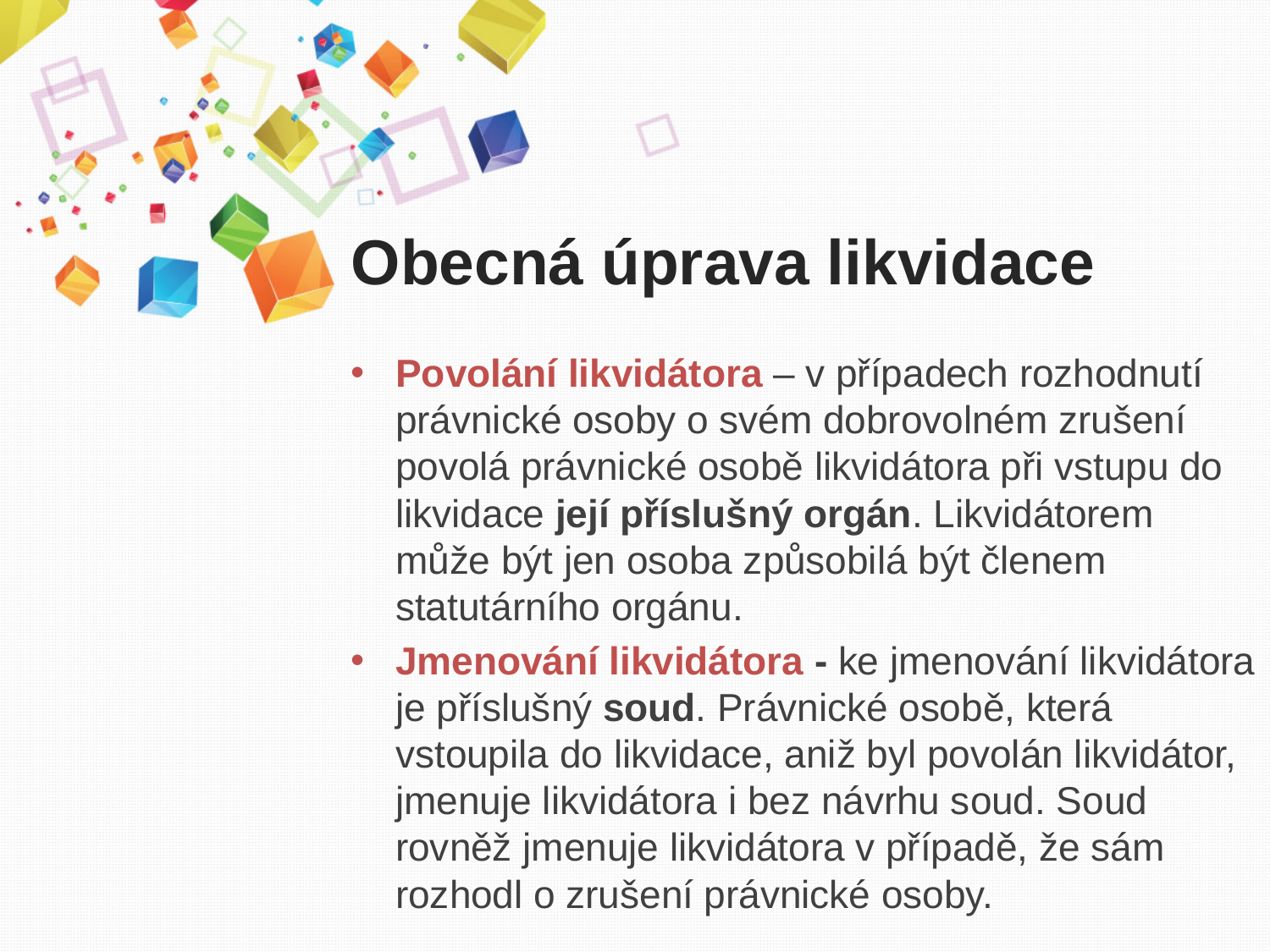

# Obecná úprava likvidace
Povolání likvidátora – v případech rozhodnutí právnické osoby o svém dobrovolném zrušení povolá právnické osobě likvidátora při vstupu do likvidace její příslušný orgán. Likvidátorem může být jen osoba způsobilá být členem statutárního orgánu.
Jmenování likvidátora - ke jmenování likvidátora je příslušný soud. Právnické osobě, která vstoupila do likvidace, aniž byl povolán likvidátor, jmenuje likvidátora i bez návrhu soud. Soud rovněž jmenuje likvidátora v případě, že sám rozhodl o zrušení právnické osoby.